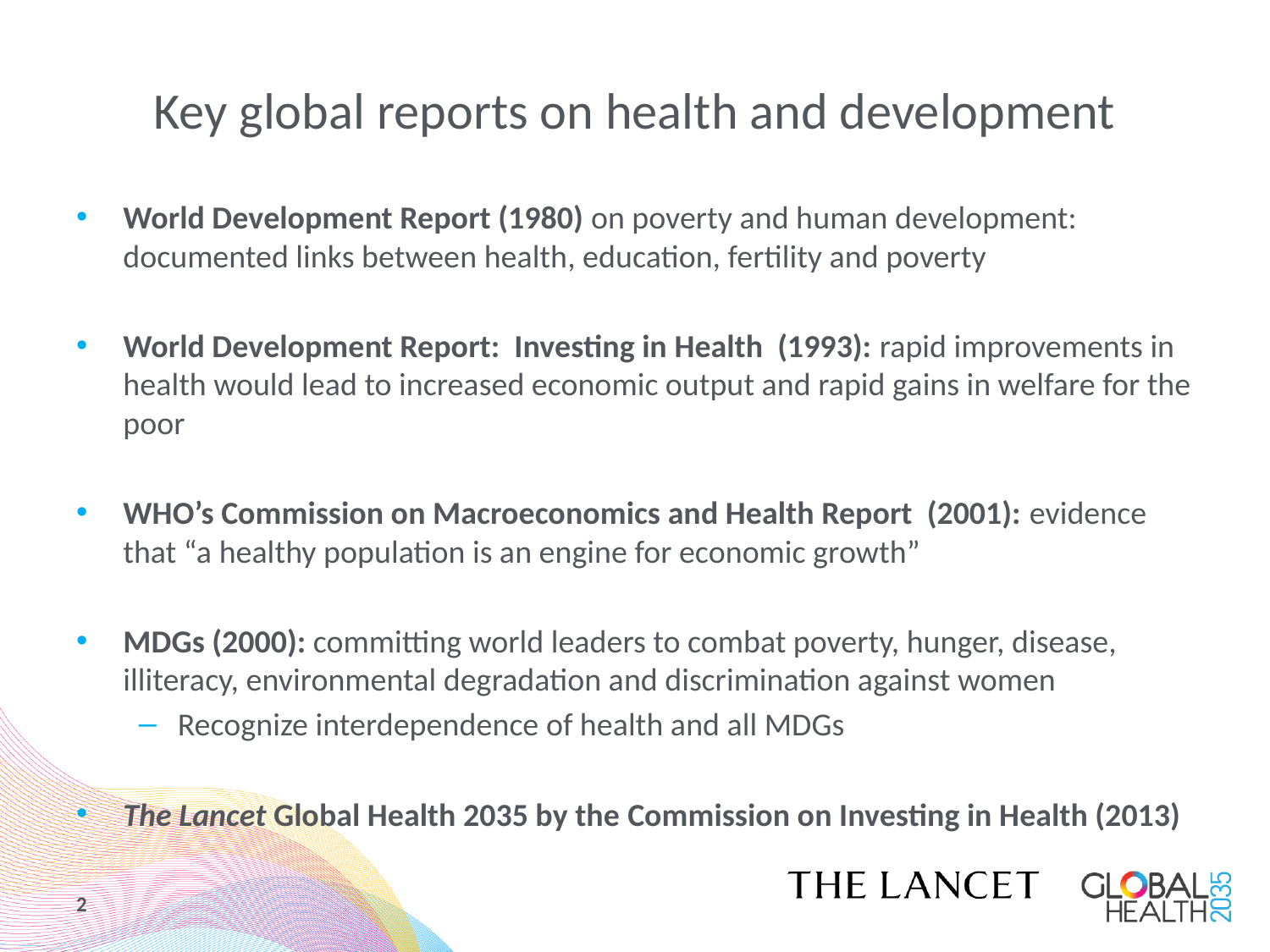

# Key global reports on health and development
World Development Report (1980) on poverty and human development: documented links between health, education, fertility and poverty

World Development Report:  Investing in Health  (1993): rapid improvements in health would lead to increased economic output and rapid gains in welfare for the poor

WHO’s Commission on Macroeconomics and Health Report  (2001): evidence that “a healthy population is an engine for economic growth”

MDGs (2000): committing world leaders to combat poverty, hunger, disease, illiteracy, environmental degradation and discrimination against women
Recognize interdependence of health and all MDGs

The Lancet Global Health 2035 by the Commission on Investing in Health (2013)

2